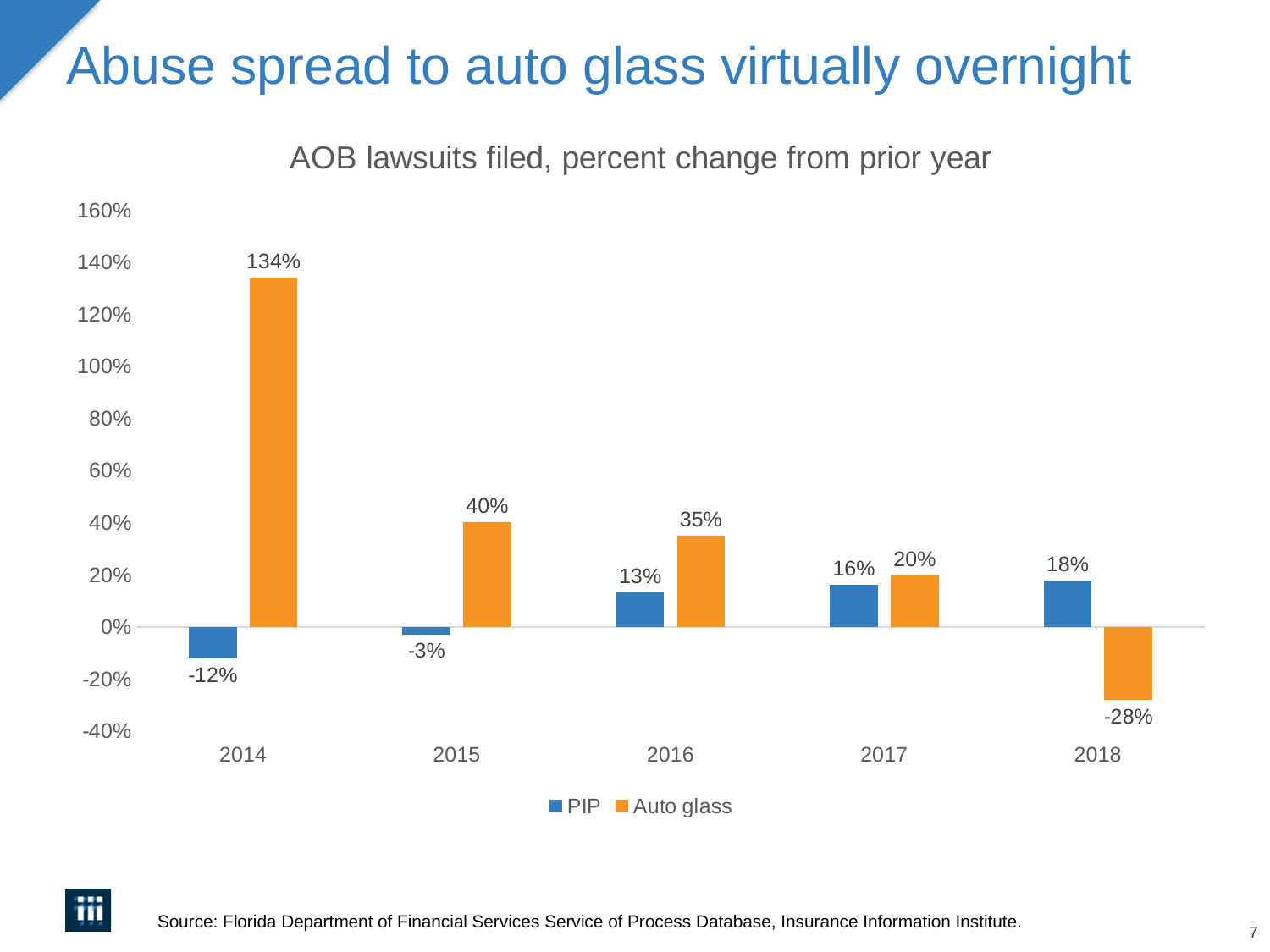

# Abuse spread to auto glass virtually overnight

### Chart: AOB lawsuits filed, percent change from prior year

| Category | PIP | Auto glass |
|---|---|---|
| 2014 | -0.12077172939068104 | 1.3433656110965715 |
| 2015 | -0.029682473964139033 | 0.4041769041769041 |
| 2016 | 0.13342304788787862 | 0.350910681619343 |
| 2017 | 0.16219738213830648 | 0.19911686782455118 |
| 2018 | 0.18 | -0.28 |
Source: Florida Department of Financial Services Service of Process Database, Insurance Information Institute.